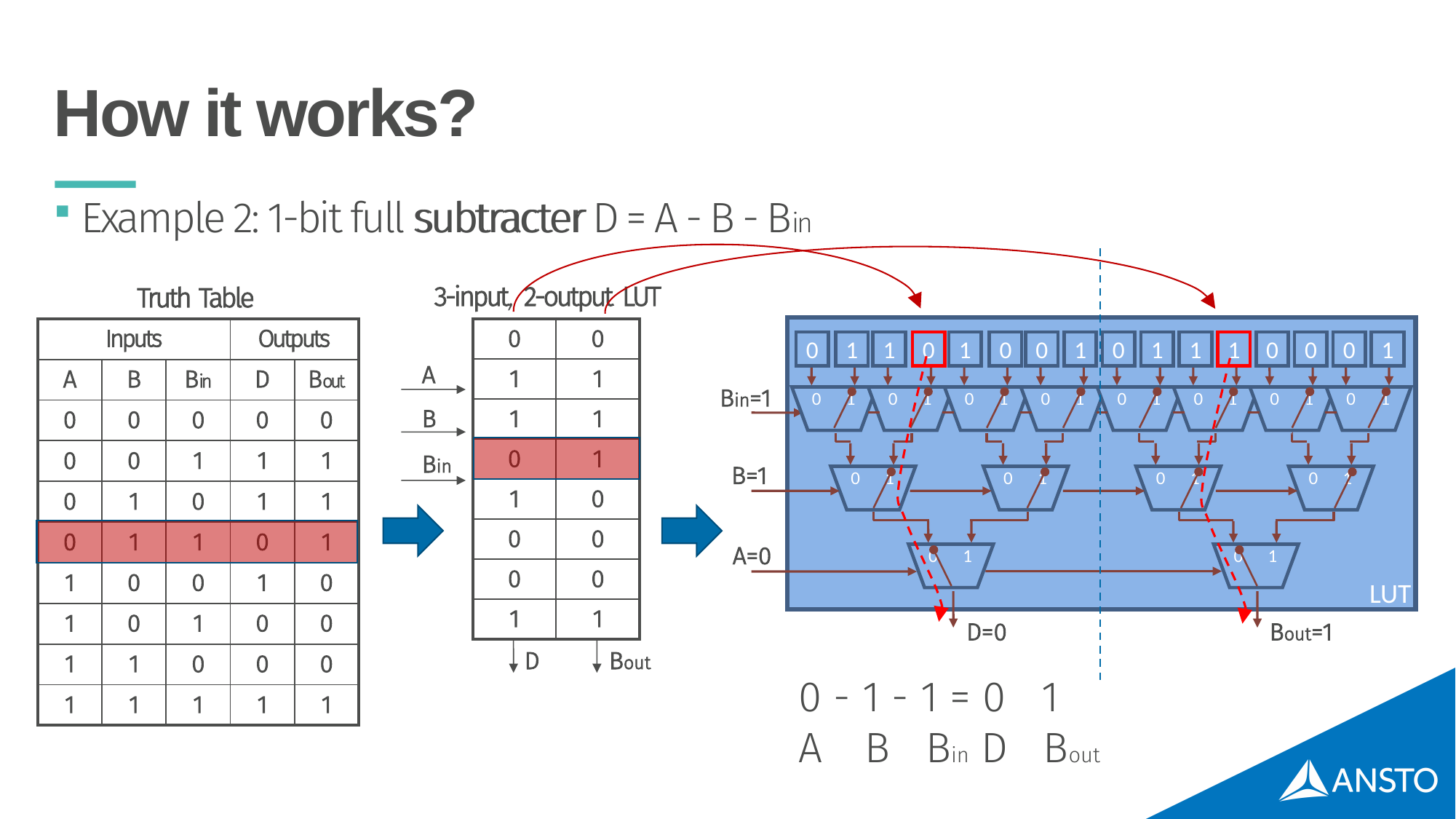

# How it works?
subtracter

Example 2: 1-bit full subtracter D = A - B - Bin

3-input, 2-output LUT
Truth Table

0
1
1
0
1
0
0
1
0
1
1
1
0
0
0
1

0      1

0      1

0      1

0      1

0      1

0      1

0      1

0      1

0      1

0      1

0      1

0      1

0      1

0      1

| Inputs |  |  | Outputs |  |
| --- | --- | --- | --- | --- |
| A | B | Bin | D | Bout |
| 0 | 0 | 0 | 0 | 0 |
| 0 | 0 | 1 | 1 | 1 |
| 0 | 1 | 0 | 1 | 1 |
| 0 | 1 | 1 | 0 | 1 |
| 1 | 0 | 0 | 1 | 0 |
| 1 | 0 | 1 | 0 | 0 |
| 1 | 1 | 0 | 0 | 0 |
| 1 | 1 | 1 | 1 | 1 |
| 0 | 0 |
| --- | --- |
| 1 | 1 |
| 1 | 1 |
| 0 | 1 |
| 1 | 0 |
| 0 | 0 |
| 0 | 0 |
| 1 | 1 |
A

Bin=1

B

Bin
B=1

A=0
LUT
D=0
Bout=1

D
Bout
0 - 1 - 1 = 0   1
A    B   Bin D   Bout